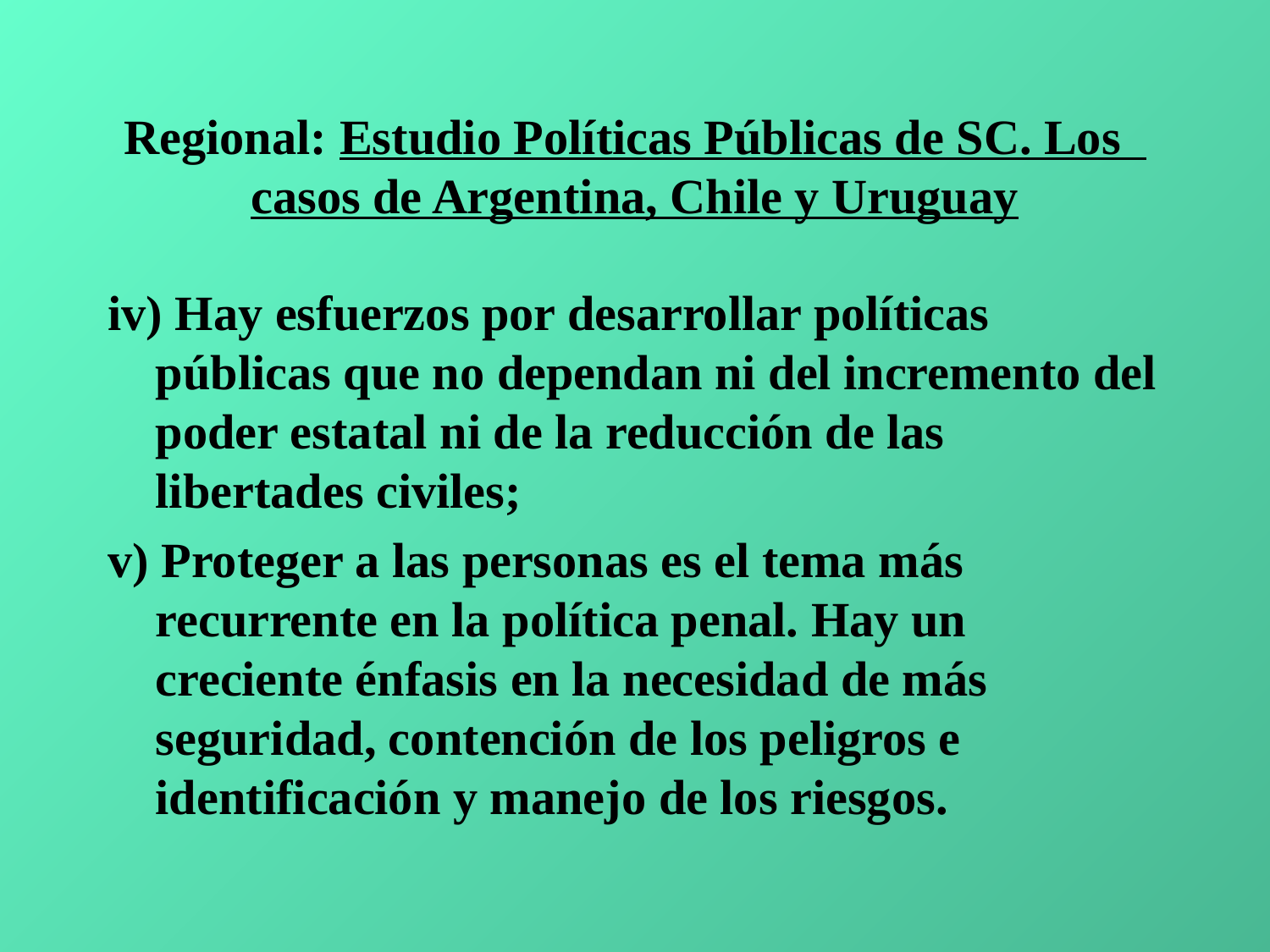

# Regional: Estudio Políticas Públicas de SC. Los   casos de Argentina, Chile y Uruguay
iv) Hay esfuerzos por desarrollar políticas públicas que no dependan ni del incremento del poder estatal ni de la reducción de las libertades civiles;
v) Proteger a las personas es el tema más recurrente en la política penal. Hay un creciente énfasis en la necesidad de más seguridad, contención de los peligros e identificación y manejo de los riesgos.